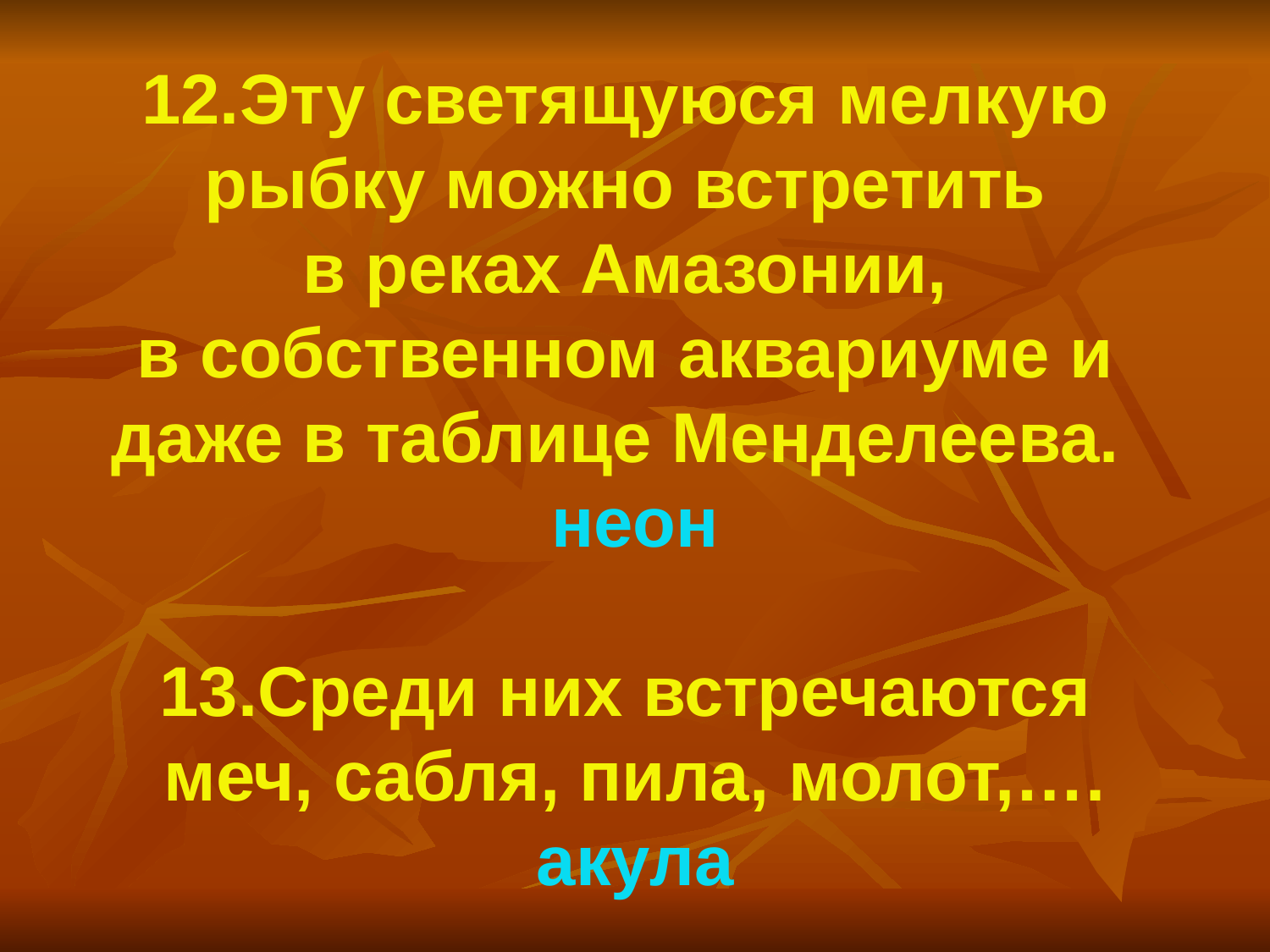

12.Эту светящуюся мелкую
рыбку можно встретить
в реках Амазонии,
в собственном аквариуме и
даже в таблице Менделеева.
неон

13.Среди них встречаются
меч, сабля, пила, молот,….
акула